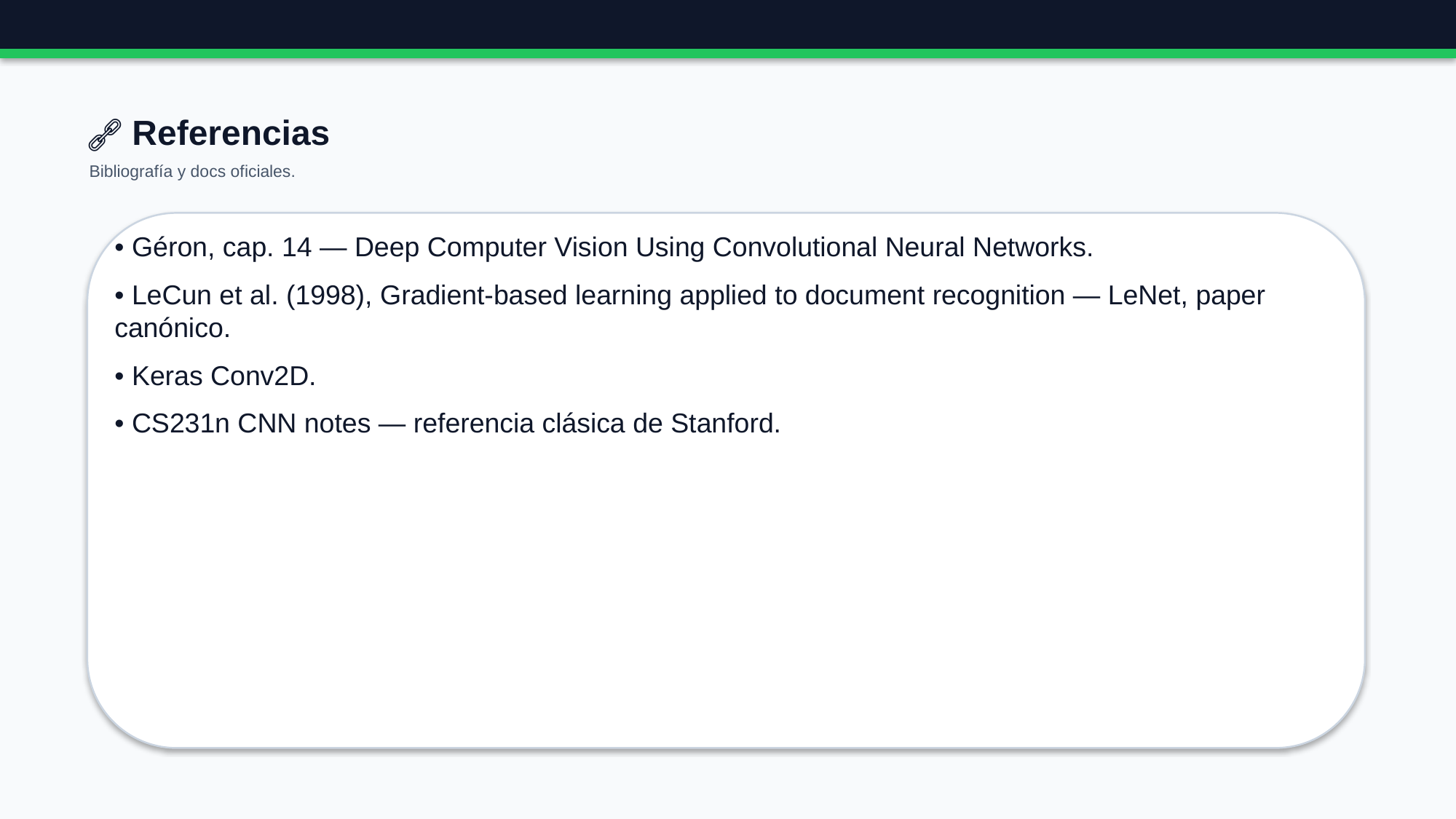

🔗 Referencias
Bibliografía y docs oficiales.

• Géron, cap. 14 — Deep Computer Vision Using Convolutional Neural Networks.
• LeCun et al. (1998), Gradient-based learning applied to document recognition — LeNet, paper canónico.
• Keras Conv2D.
• CS231n CNN notes — referencia clásica de Stanford.